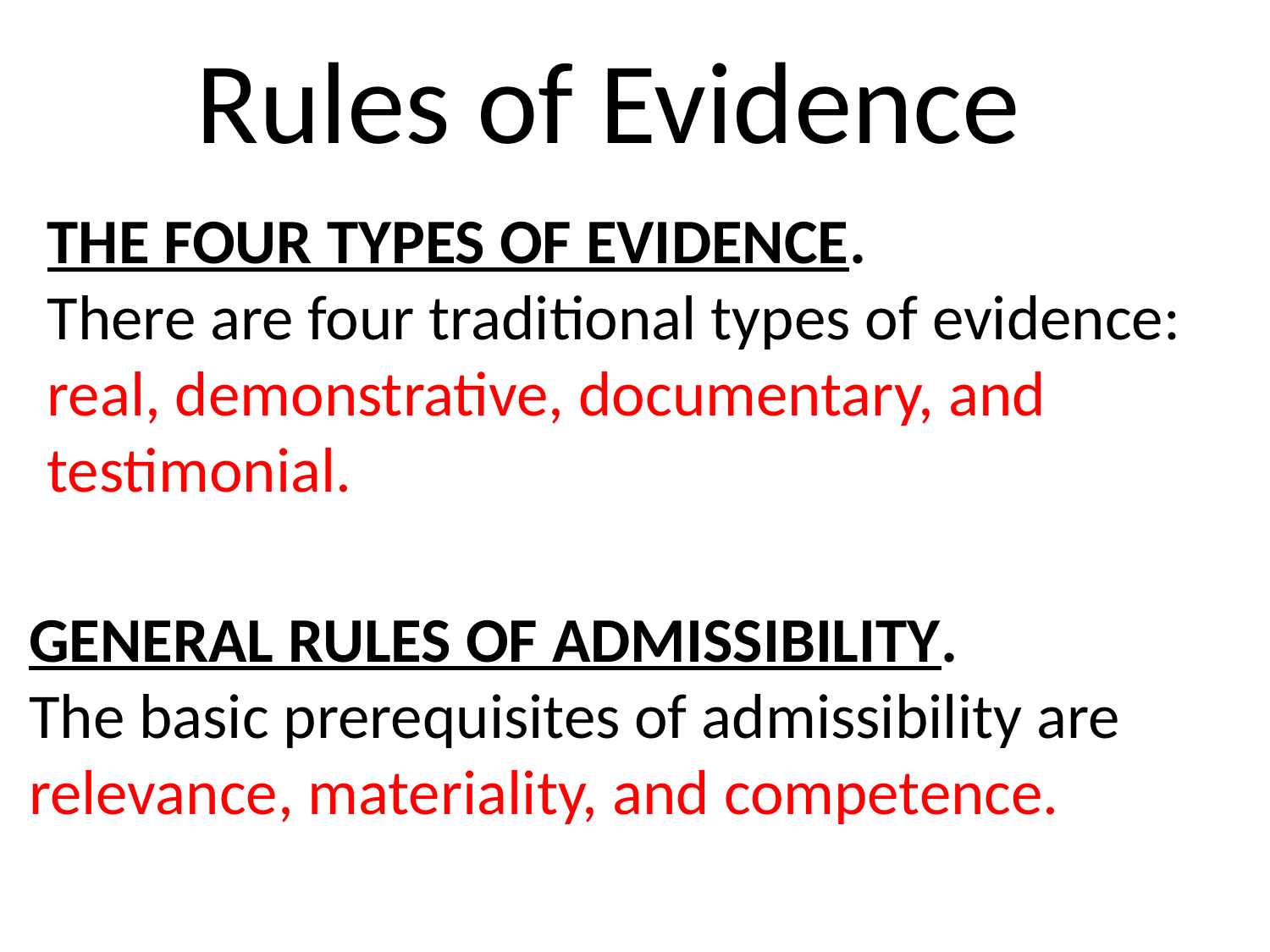

Rules of Evidence
THE FOUR TYPES OF EVIDENCE.
There are four traditional types of evidence: real, demonstrative, documentary, and testimonial.
GENERAL RULES OF ADMISSIBILITY.
The basic prerequisites of admissibility are relevance, materiality, and competence.